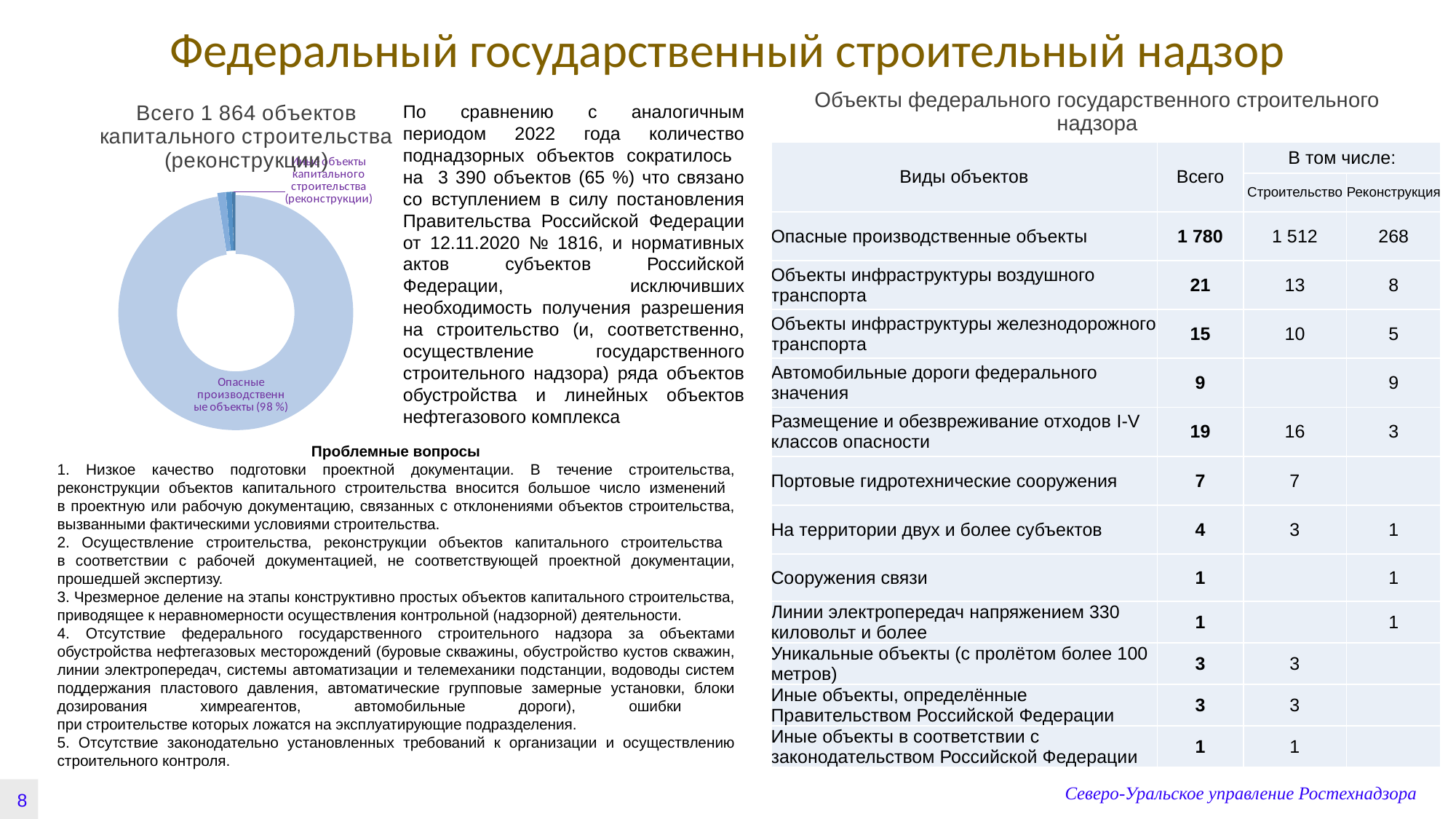

Федеральный государственный строительный надзор

### Chart: Всего 1 864 объектов капитального строительства (реконструкции)

| Category | Столбец1 |
|---|---|
| Опасные производственные объекты1780 | 1780.0 |
| Объекты инфраструктуры воздушного транспорта21 | 21.0 |
| Объекты инфраструктуры железнодорожного транспорта15 | 15.0 |
| Автомобильные дороги федерального значения9 | 9.0 |
По сравнению с аналогичным периодом 2022 года количество поднадзорных объектов сократилось
на  3 390 объектов (65 %) что связано со вступлением в силу постановления Правительства Российской Федерации от 12.11.2020 № 1816, и нормативных актов субъектов Российской Федерации, исключивших необходимость получения разрешения на строительство (и, соответственно, осуществление государственного строительного надзора) ряда объектов обустройства и линейных объектов нефтегазового комплекса

Объекты федерального государственного строительного надзора

| Виды объектов | Всего | В том числе: |  |
| --- | --- | --- | --- |
|  |  | Строительство | Реконструкция |
| Опасные производственные объекты | 1 780 | 1 512 | 268 |
| Объекты инфраструктуры воздушного транспорта | 21 | 13 | 8 |
| Объекты инфраструктуры железнодорожного транспорта | 15 | 10 | 5 |
| Автомобильные дороги федерального значения | 9 |  | 9 |
| Размещение и обезвреживание отходов I-V классов опасности | 19 | 16 | 3 |
| Портовые гидротехнические сооружения | 7 | 7 |  |
| На территории двух и более субъектов | 4 | 3 | 1 |
| Сооружения связи | 1 |  | 1 |
| Линии электропередач напряжением 330 киловольт и более | 1 |  | 1 |
| Уникальные объекты (с пролётом более 100 метров) | 3 | 3 |  |
| Иные объекты, определённые Правительством Российской Федерации | 3 | 3 |  |
| Иные объекты в соответствии с законодательством Российской Федерации | 1 | 1 |  |
Проблемные вопросы
1. Низкое качество подготовки проектной документации. В течение строительства, реконструкции объектов капитального строительства вносится большое число изменений
в проектную или рабочую документацию, связанных с отклонениями объектов строительства, вызванными фактическими условиями строительства.
2. Осуществление строительства, реконструкции объектов капитального строительства
в соответствии с рабочей документацией, не соответствующей проектной документации, прошедшей экспертизу.
3. Чрезмерное деление на этапы конструктивно простых объектов капитального строительства, приводящее к неравномерности осуществления контрольной (надзорной) деятельности.
4. Отсутствие федерального государственного строительного надзора за объектами обустройства нефтегазовых месторождений (буровые скважины, обустройство кустов скважин, линии электропередач, системы автоматизации и телемеханики подстанции, водоводы систем поддержания пластового давления, автоматические групповые замерные установки, блоки дозирования химреагентов, автомобильные дороги), ошибки
при строительстве которых ложатся на эксплуатирующие подразделения.
5. Отсутствие законодательно установленных требований к организации и осуществлению строительного контроля.
Северо-Уральское управление Ростехнадзора
8